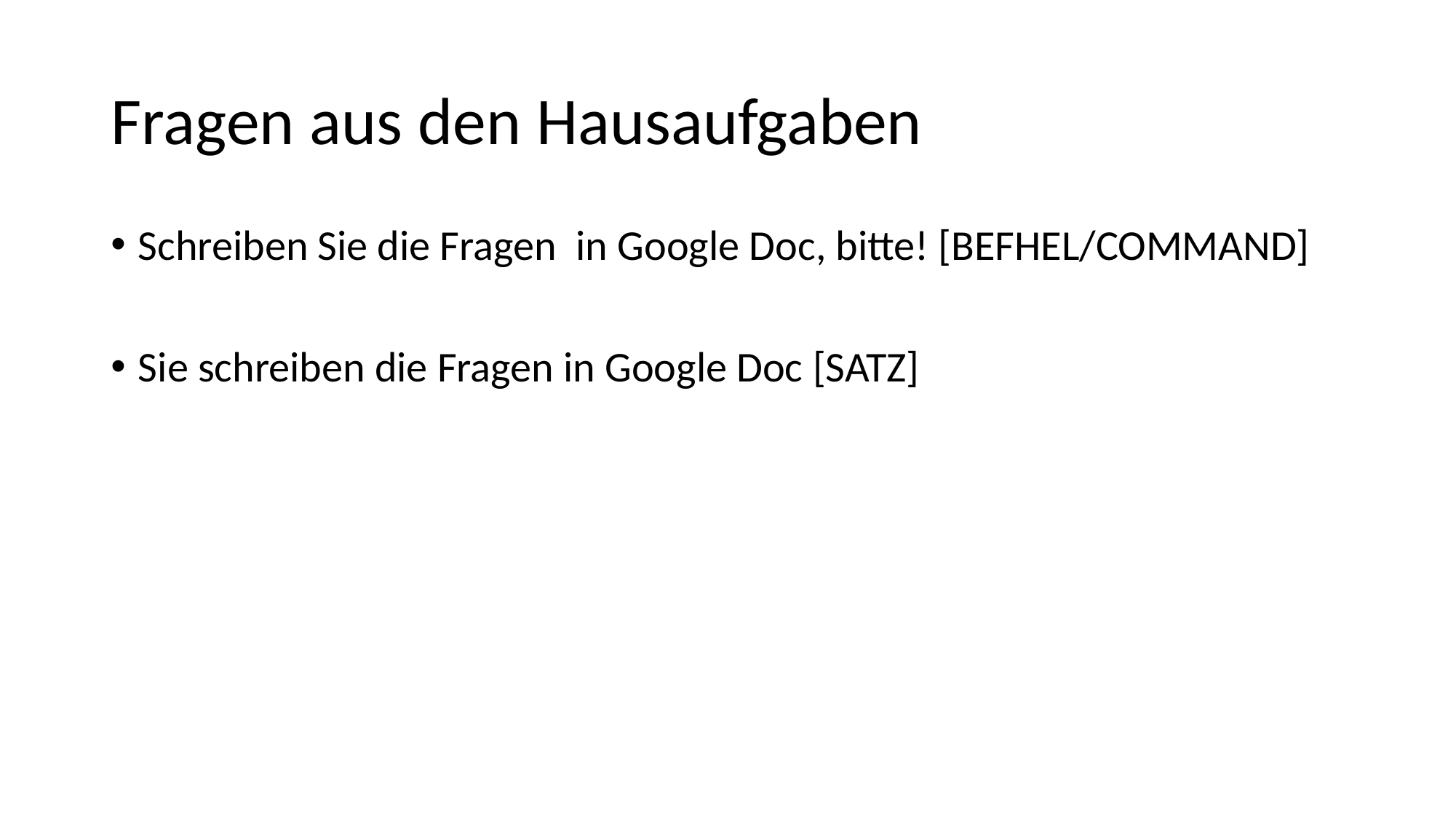

# Fragen aus den Hausaufgaben
Schreiben Sie die Fragen  in Google Doc, bitte! [BEFHEL/COMMAND]

Sie schreiben die Fragen in Google Doc [SATZ]